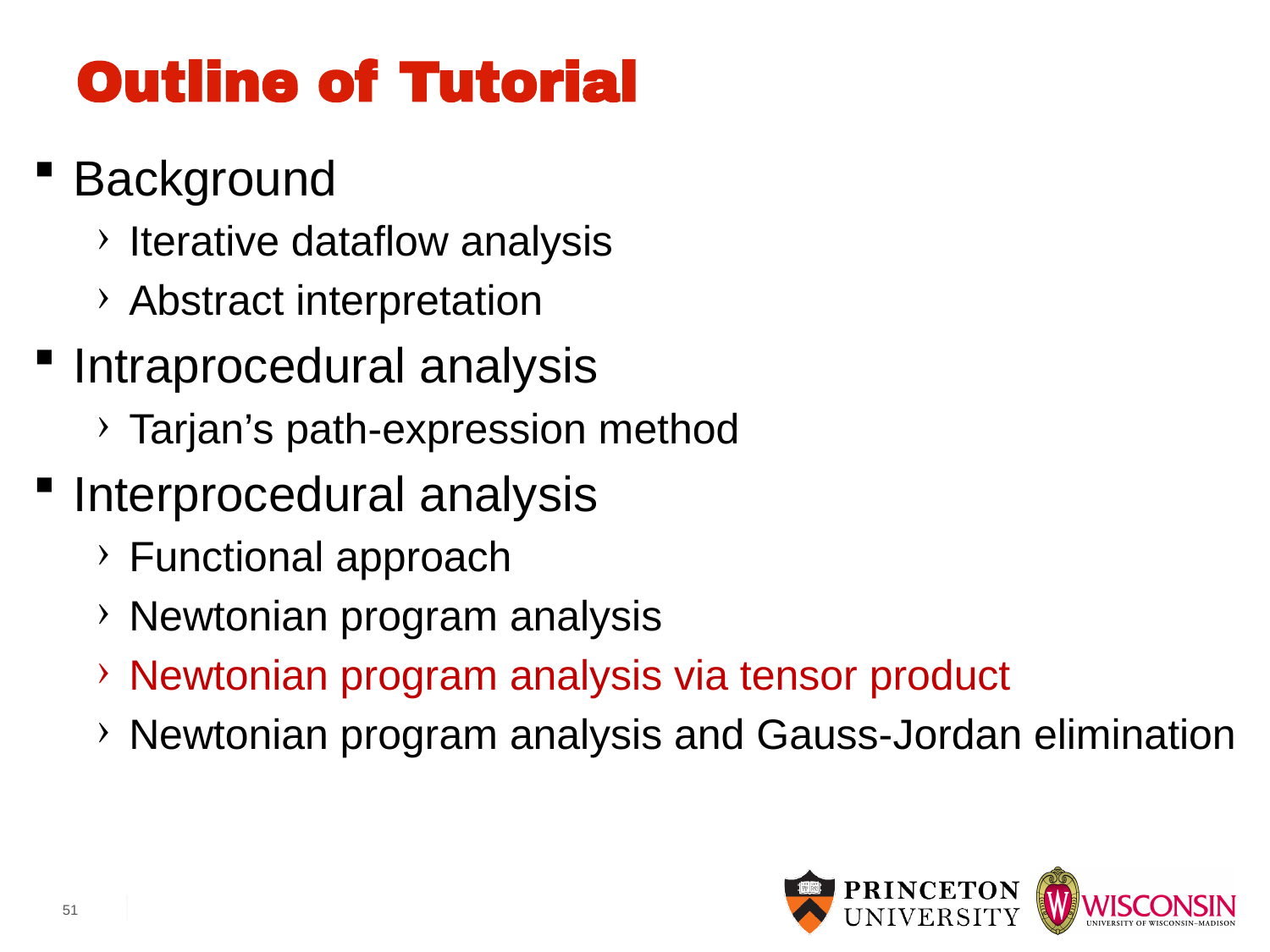

# Outline of Tutorial
Background
Iterative dataflow analysis
Abstract interpretation
Intraprocedural analysis
Tarjan’s path-expression method
Interprocedural analysis
Functional approach
Newtonian program analysis
Newtonian program analysis via tensor product
Newtonian program analysis and Gauss-Jordan elimination

51